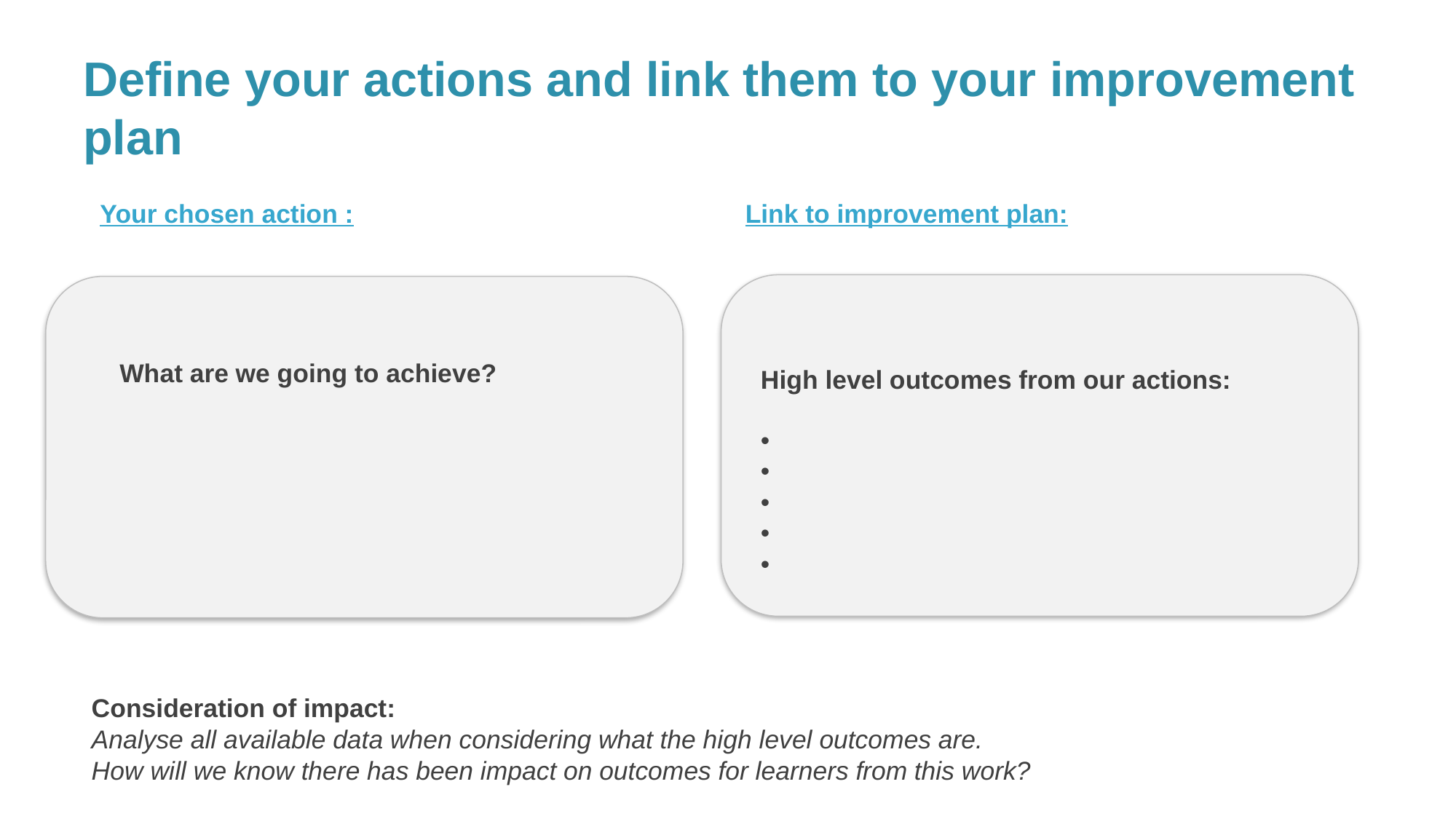

Define your actions and link them to your improvement plan
Your chosen action :
Link to improvement plan:

What are we going to achieve?
High level outcomes from our actions:

Consideration of impact:
Analyse all available data when considering what the high level outcomes are.
How will we know there has been impact on outcomes for learners from this work?